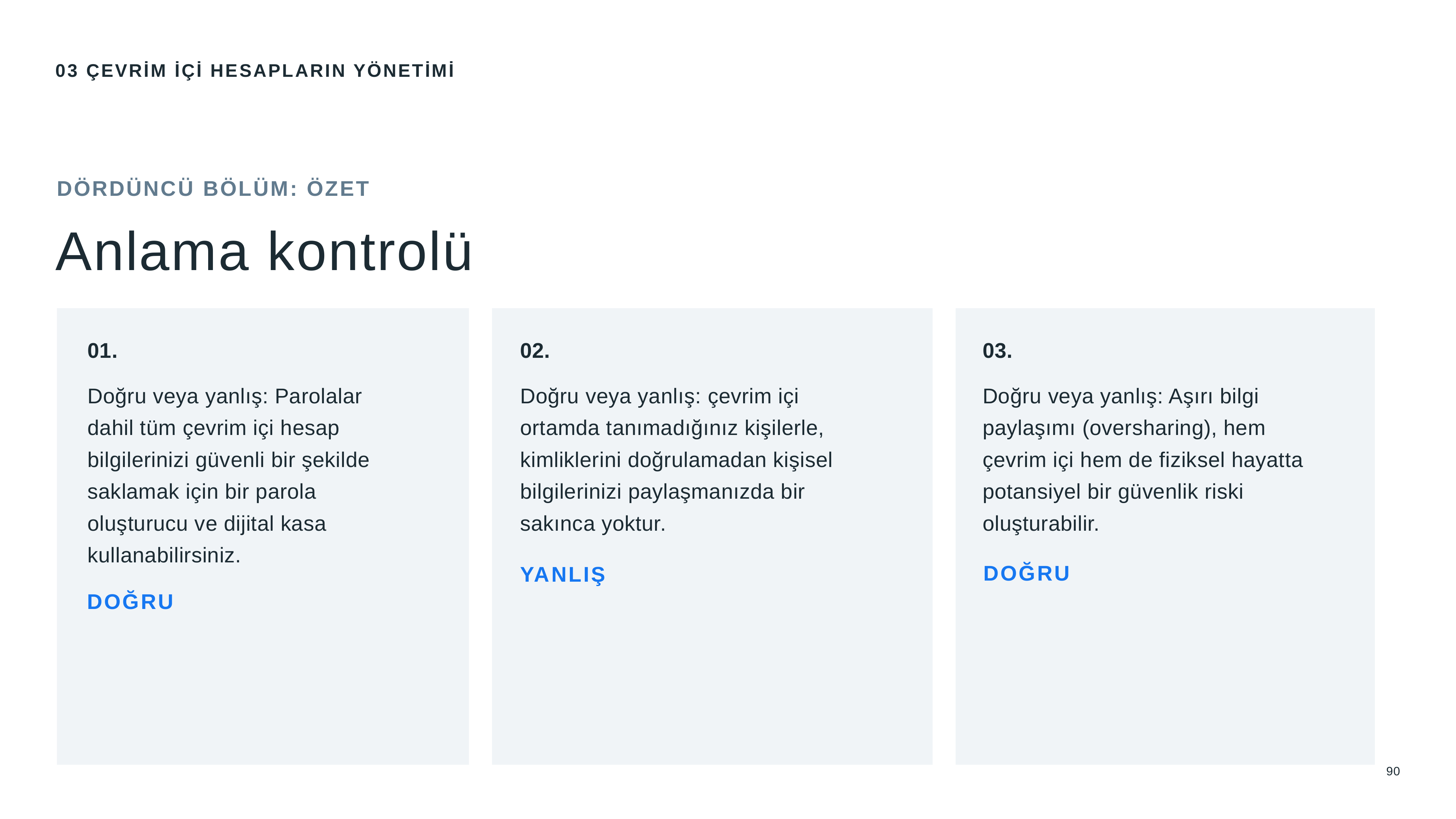

03 Çevrİm İçİ hesapların yönetimi
# Anlama kontrolü
DÖRDÜNCÜ bölüm: özet

01.
Doğru veya yanlış: Parolalar dahil tüm çevrim içi hesap bilgilerinizi güvenli bir şekilde saklamak için bir parola oluşturucu ve dijital kasa kullanabilirsiniz.
02.
Doğru veya yanlış: çevrim içi ortamda tanımadığınız kişilerle, kimliklerini doğrulamadan kişisel bilgilerinizi paylaşmanızda bir sakınca yoktur.
03.
Doğru veya yanlış: Aşırı bilgi paylaşımı (oversharing), hem çevrim içi hem de fiziksel hayatta potansiyel bir güvenlik riski oluşturabilir.
DOĞRU
YANLIŞ
DOĞRU